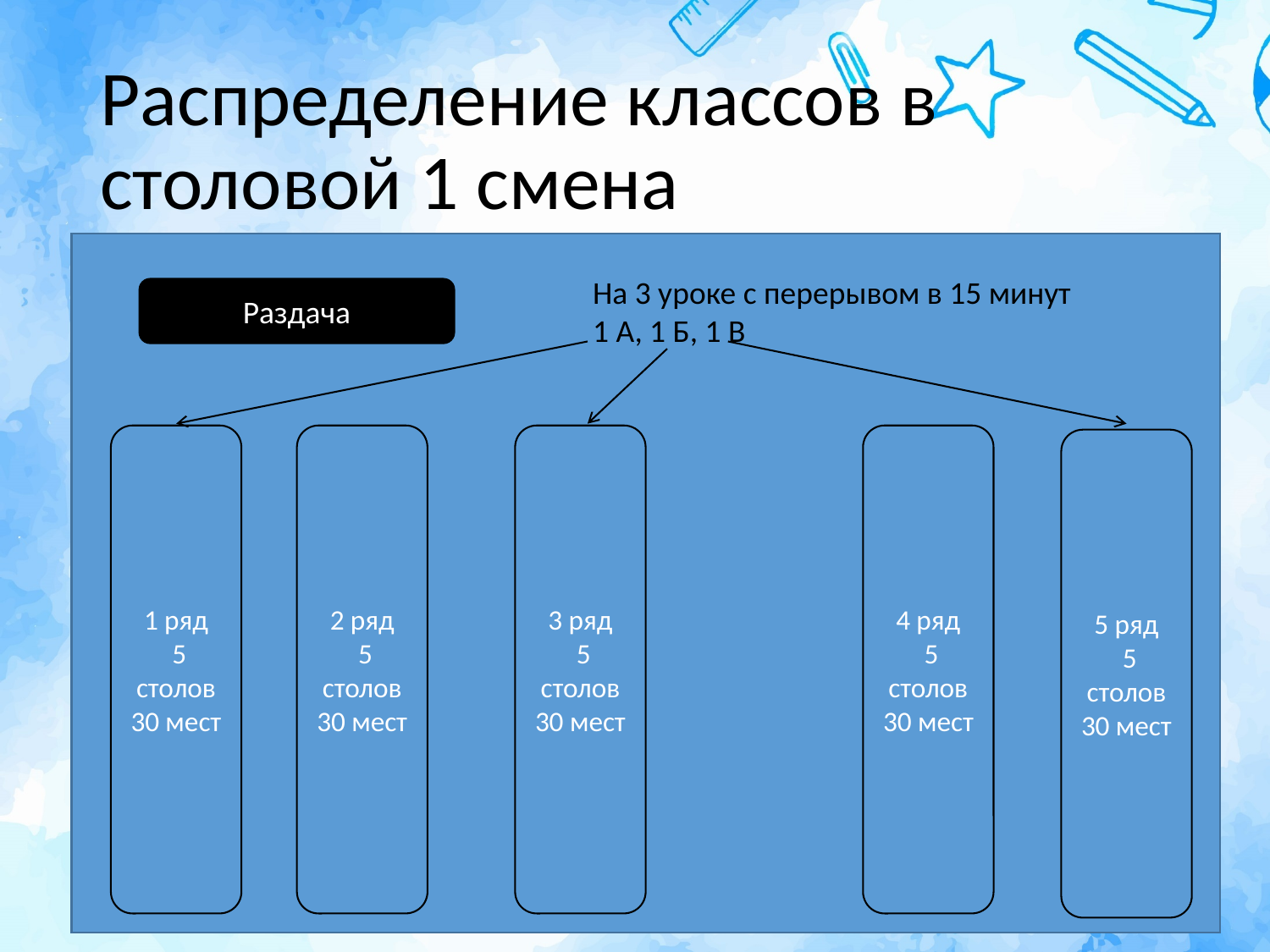

# Распределение классов в столовой 1 смена

На 3 уроке с перерывом в 15 минут  1 А, 1 Б, 1 В
Раздача
1 ряд
 5 столов 30 мест
2 ряд
 5 столов 30 мест
3 ряд
 5 столов 30 мест
4 ряд
 5 столов 30 мест
5 ряд
 5 столов 30 мест